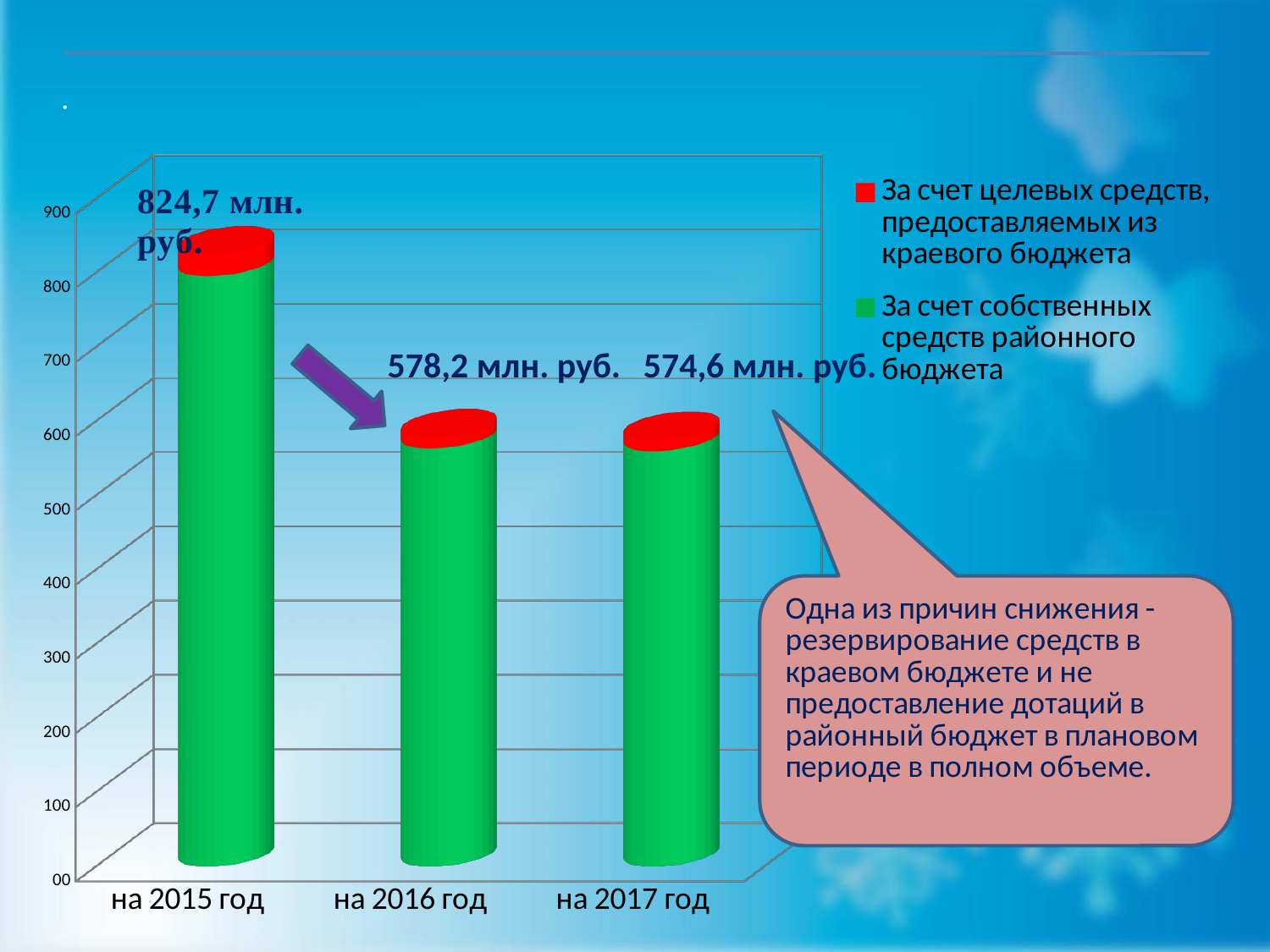

[unsupported chart]

578,2 млн. руб.
574,6 млн. руб.